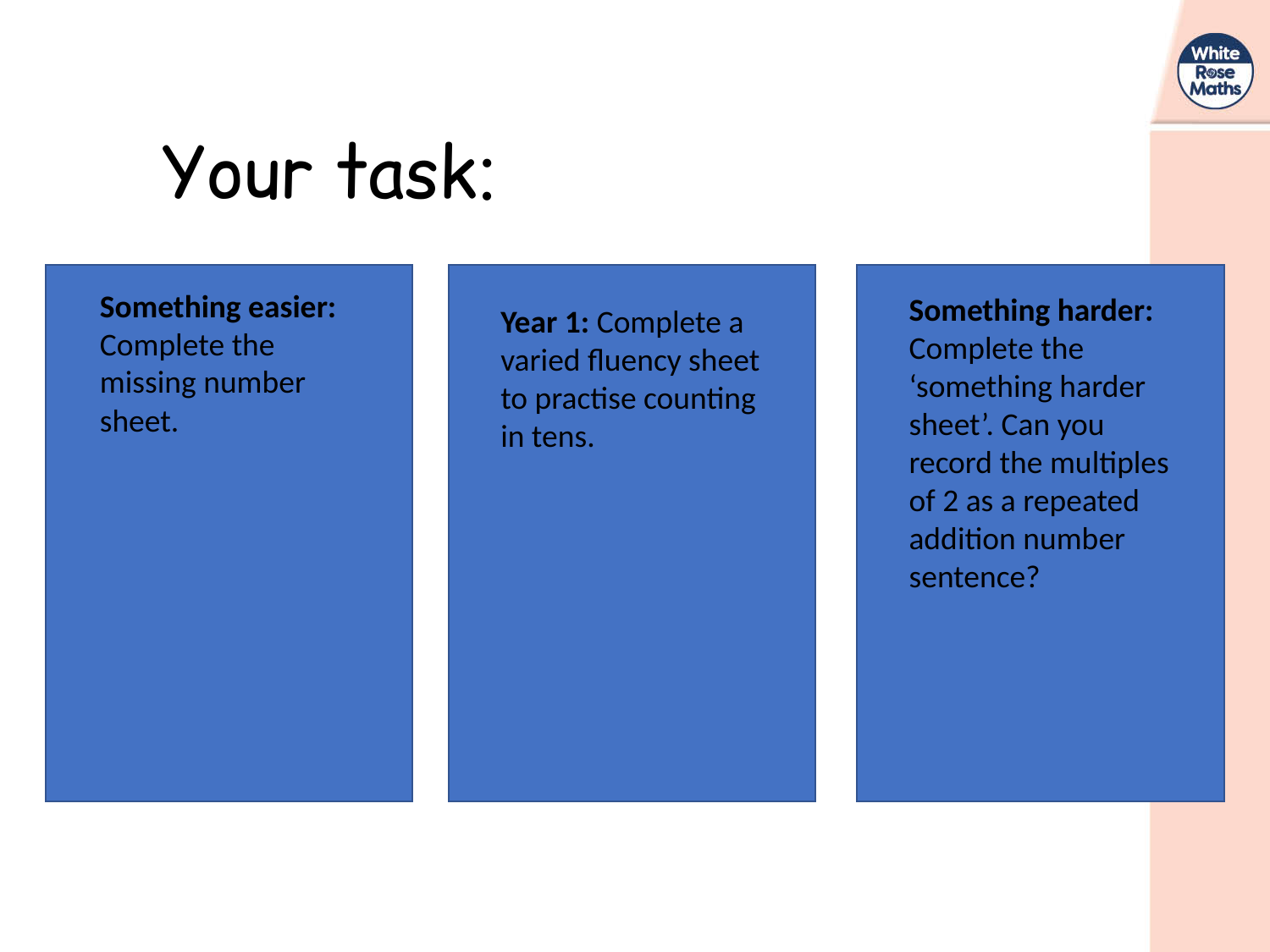

#
Your task:

Something easier: Complete the missing number sheet.
Something harder: Complete the ‘something harder sheet’. Can you record the multiples of 2 as a repeated addition number sentence?
Year 1: Complete a varied fluency sheet to practise counting in tens.